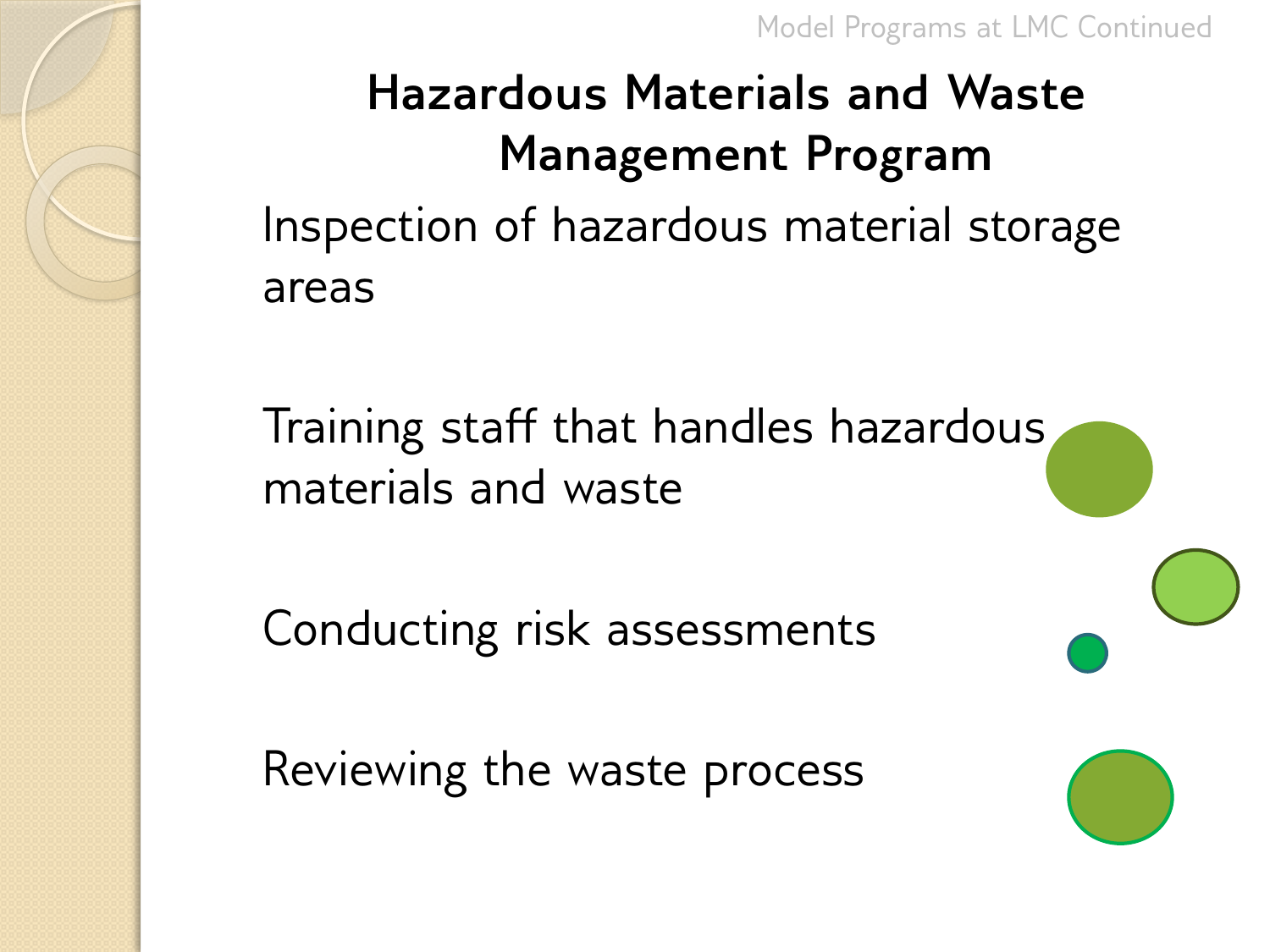

Model Programs at LMC Continued
Hazardous Materials and Waste Management Program
	Inspection of hazardous material storage areas

	Training staff that handles hazardous materials and waste

	Conducting risk assessments

	Reviewing the waste process